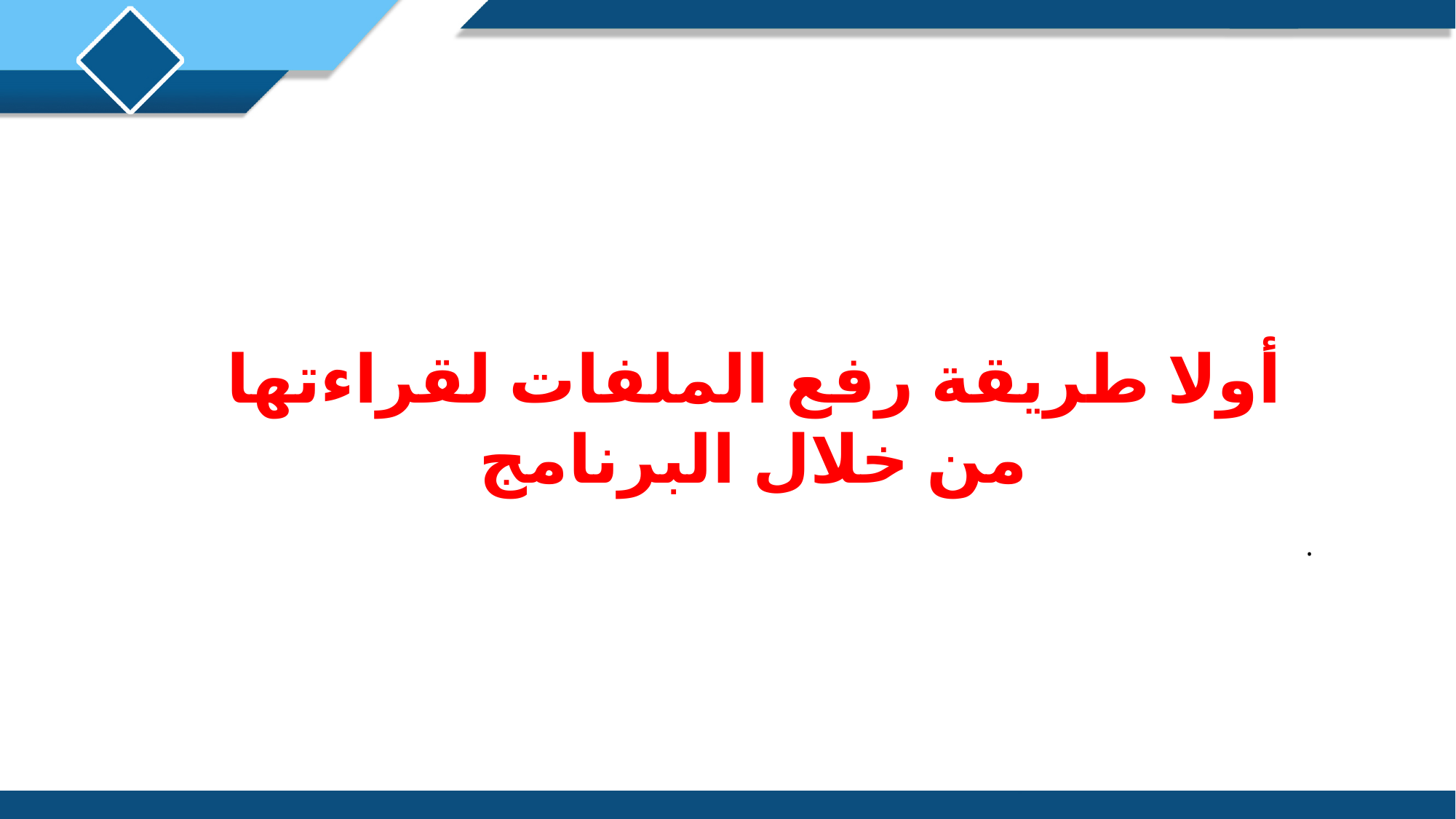

أولا طريقة رفع الملفات لقراءتها من خلال البرنامج

.